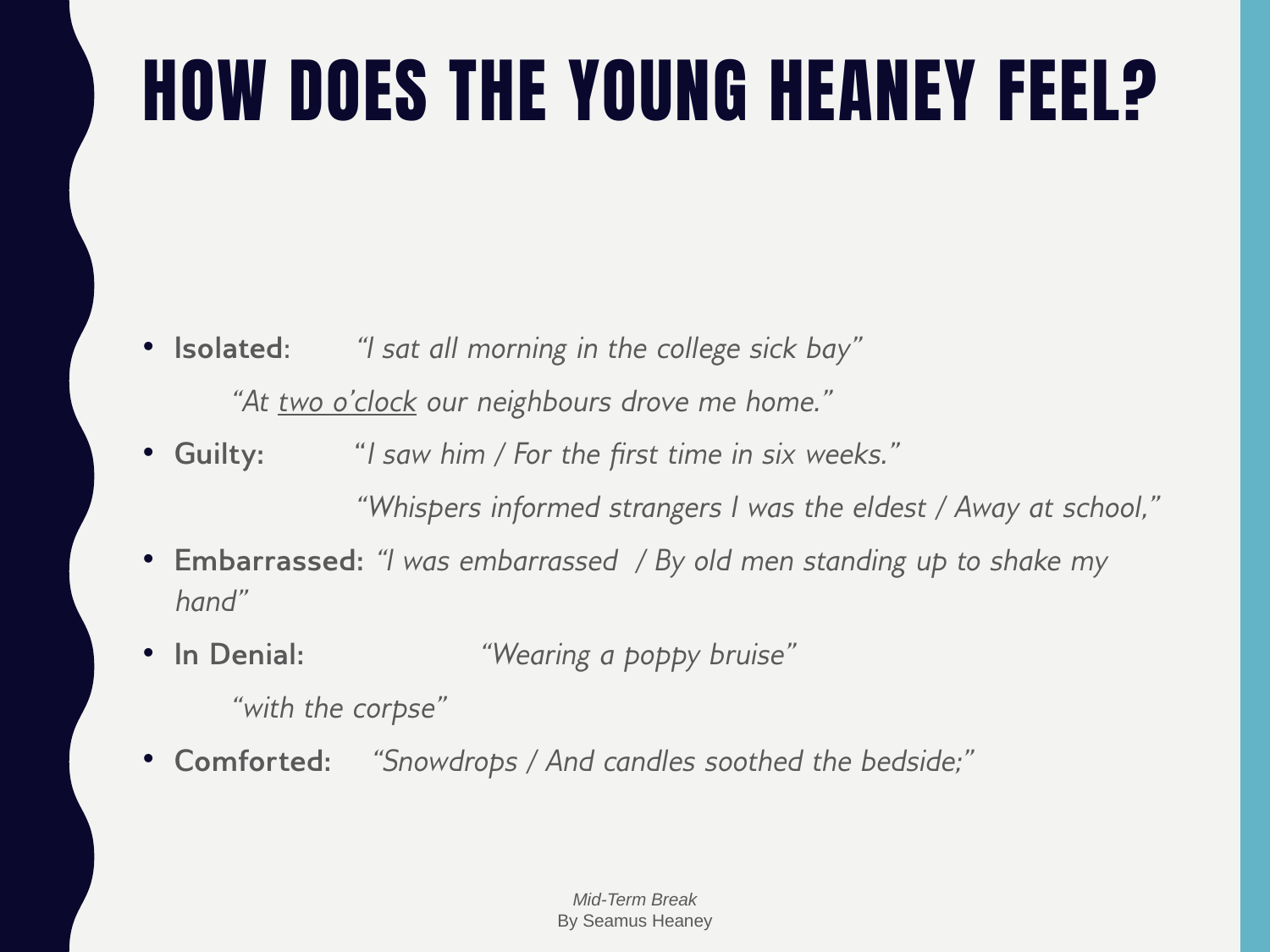

# How does the young Heaney feel?
Isolated:	      “I sat all morning in the college sick bay”
			      “At two o’clock our neighbours drove me home.”
Guilty: 	      “I saw him / For the first time in six weeks.”
		 	      “Whispers informed strangers I was the eldest / Away at school,”
Embarrassed: “I was embarrassed  / By old men standing up to shake my hand”
In Denial: 	      “Wearing a poppy bruise”
			      “with the corpse”
Comforted:    “Snowdrops / And candles soothed the bedside;”

Mid-Term Break
By Seamus Heaney